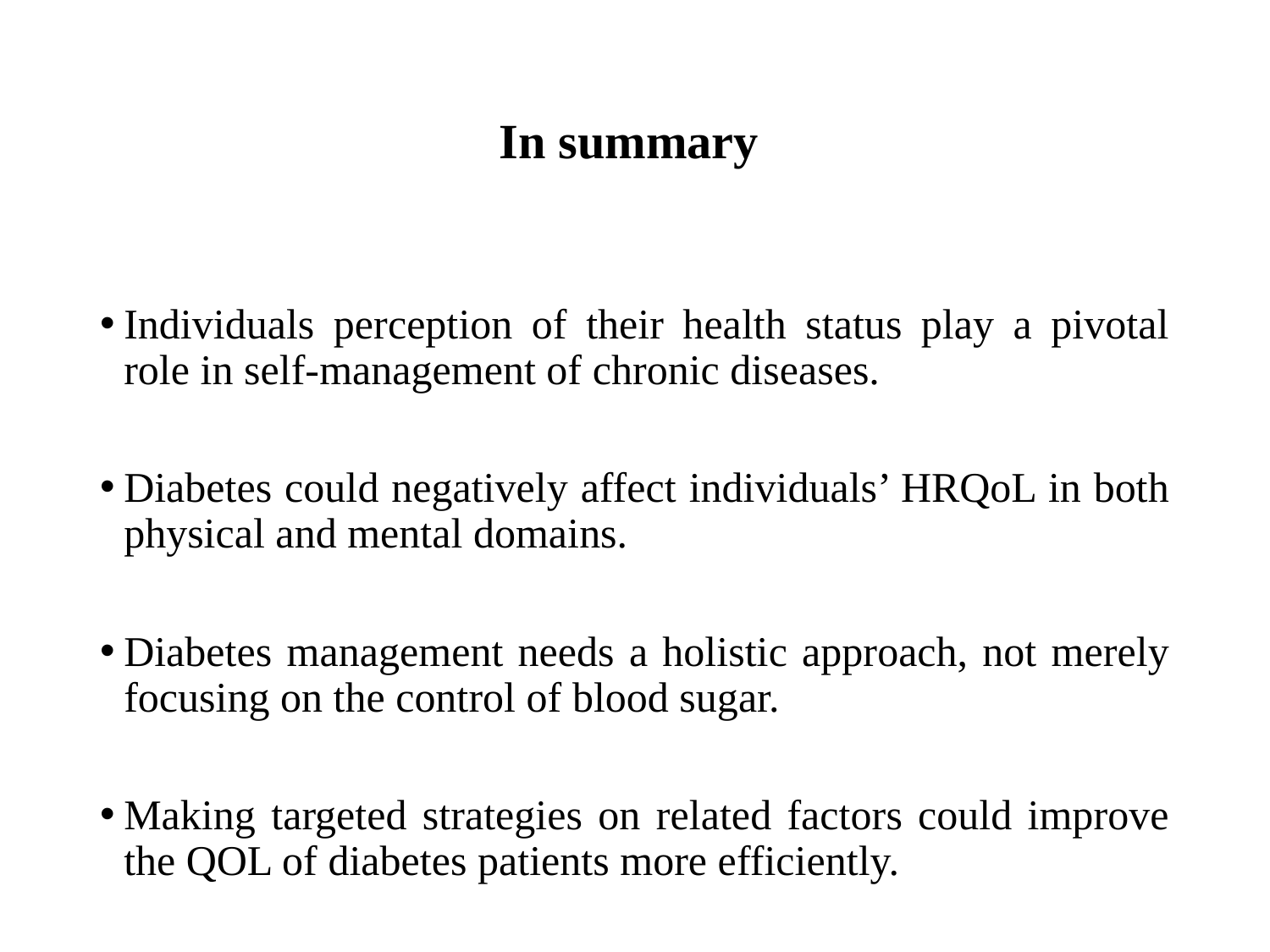

# In summary
Individuals perception of their health status play a pivotal role in self-management of chronic diseases.

Diabetes could negatively affect individuals’ HRQoL in both physical and mental domains.

Diabetes management needs a holistic approach, not merely focusing on the control of blood sugar.

Making targeted strategies on related factors could improve the QOL of diabetes patients more efficiently.